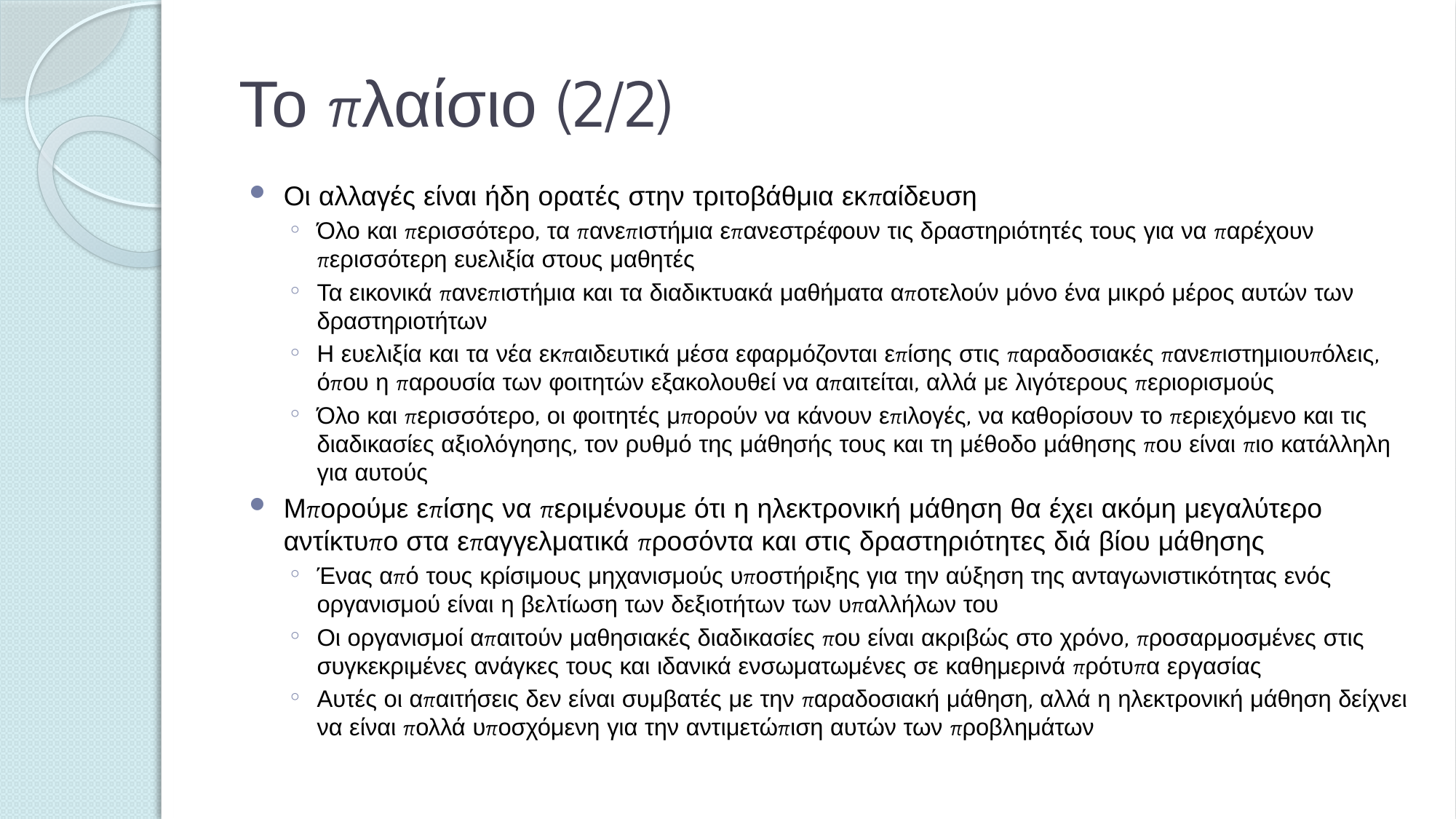

# Το πλαίσιο (2/2)
Οι αλλαγές είναι ήδη ορατές στην τριτοβάθμια εκπαίδευση
Όλο και περισσότερο, τα πανεπιστήμια επανεστρέφουν τις δραστηριότητές τους για να παρέχουν περισσότερη ευελιξία στους μαθητές
Τα εικονικά πανεπιστήμια και τα διαδικτυακά μαθήματα αποτελούν μόνο ένα μικρό μέρος αυτών των δραστηριοτήτων
Η ευελιξία και τα νέα εκπαιδευτικά μέσα εφαρμόζονται επίσης στις παραδοσιακές πανεπιστημιουπόλεις, όπου η παρουσία των φοιτητών εξακολουθεί να απαιτείται, αλλά με λιγότερους περιορισμούς
Όλο και περισσότερο, οι φοιτητές μπορούν να κάνουν επιλογές, να καθορίσουν το περιεχόμενο και τις διαδικασίες αξιολόγησης, τον ρυθμό της μάθησής τους και τη μέθοδο μάθησης που είναι πιο κατάλληλη για αυτούς
Μπορούμε επίσης να περιμένουμε ότι η ηλεκτρονική μάθηση θα έχει ακόμη μεγαλύτερο αντίκτυπο στα επαγγελματικά προσόντα και στις δραστηριότητες διά βίου μάθησης
Ένας από τους κρίσιμους μηχανισμούς υποστήριξης για την αύξηση της ανταγωνιστικότητας ενός οργανισμού είναι η βελτίωση των δεξιοτήτων των υπαλλήλων του
Οι οργανισμοί απαιτούν μαθησιακές διαδικασίες που είναι ακριβώς στο χρόνο, προσαρμοσμένες στις συγκεκριμένες ανάγκες τους και ιδανικά ενσωματωμένες σε καθημερινά πρότυπα εργασίας
Αυτές οι απαιτήσεις δεν είναι συμβατές με την παραδοσιακή μάθηση, αλλά η ηλεκτρονική μάθηση δείχνει να είναι πολλά υποσχόμενη για την αντιμετώπιση αυτών των προβλημάτων